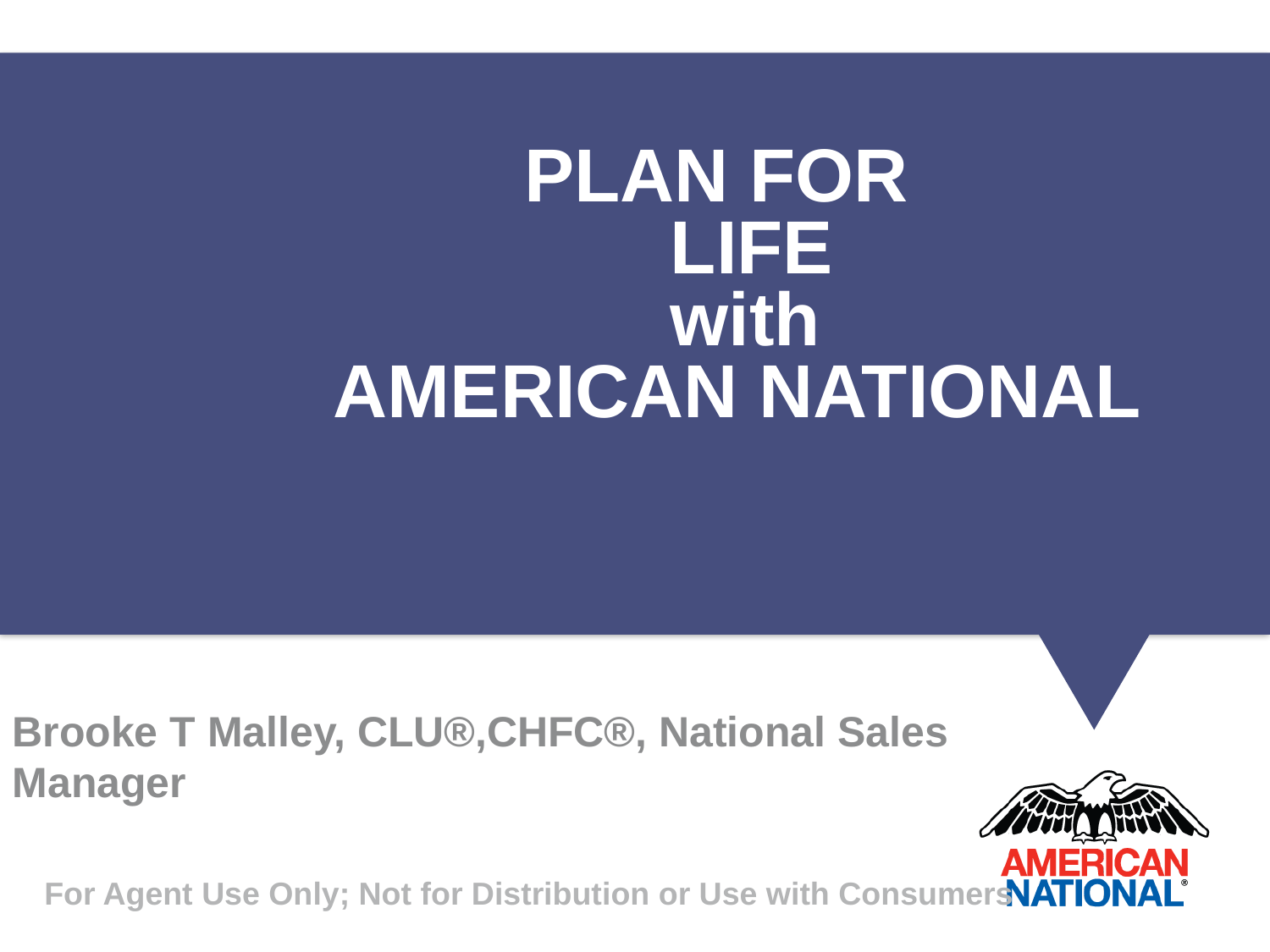

# PLAN FOR LIFE with AMERICAN NATIONAL
Brooke T Malley, CLU®,CHFC®, National Sales Manager